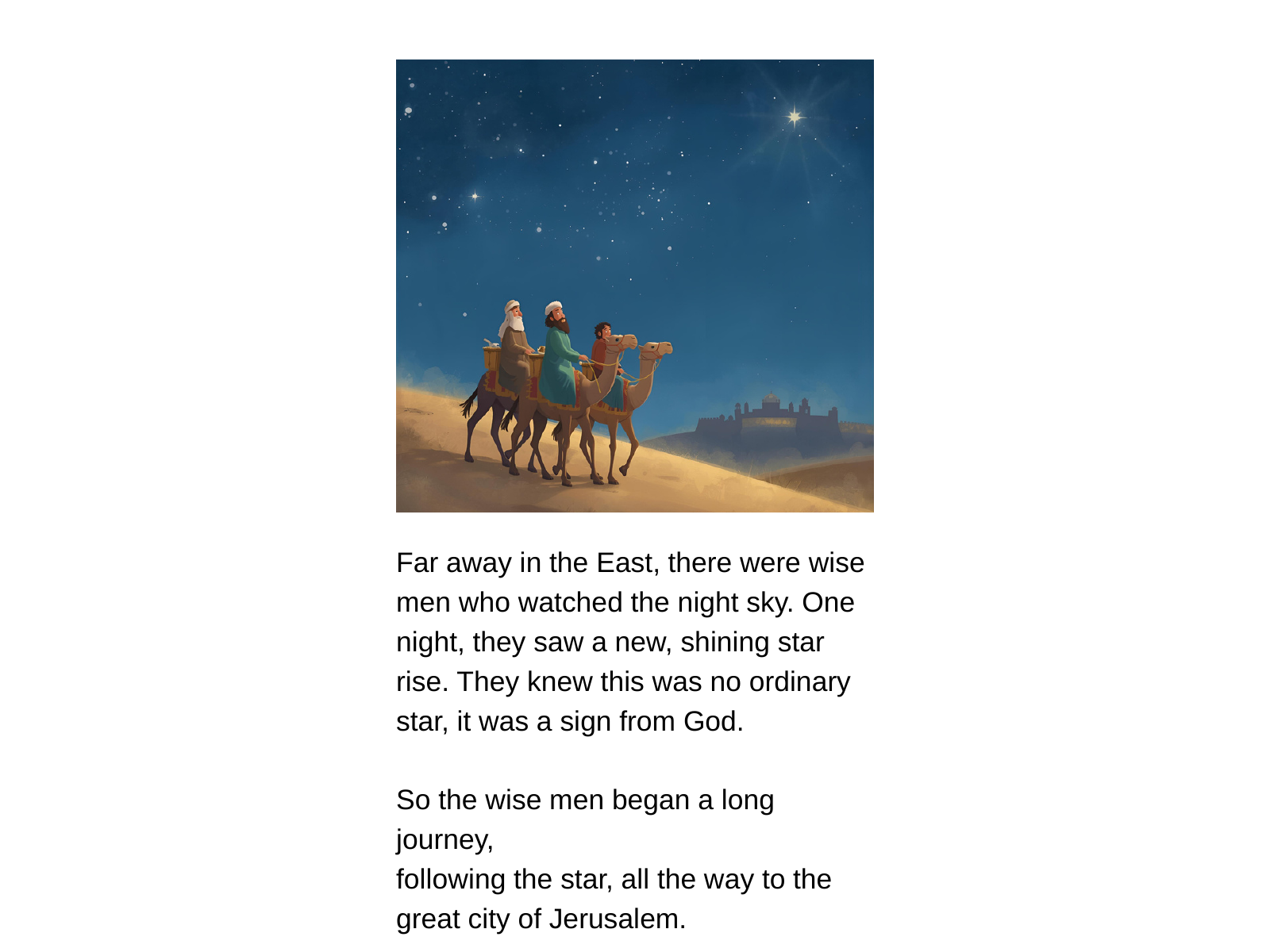

Far away in the East, there were wise men who watched the night sky. One night, they saw a new, shining star rise. They knew this was no ordinary star, it was a sign from God.

So the wise men began a long journey,
following the star, all the way to the great city of Jerusalem.